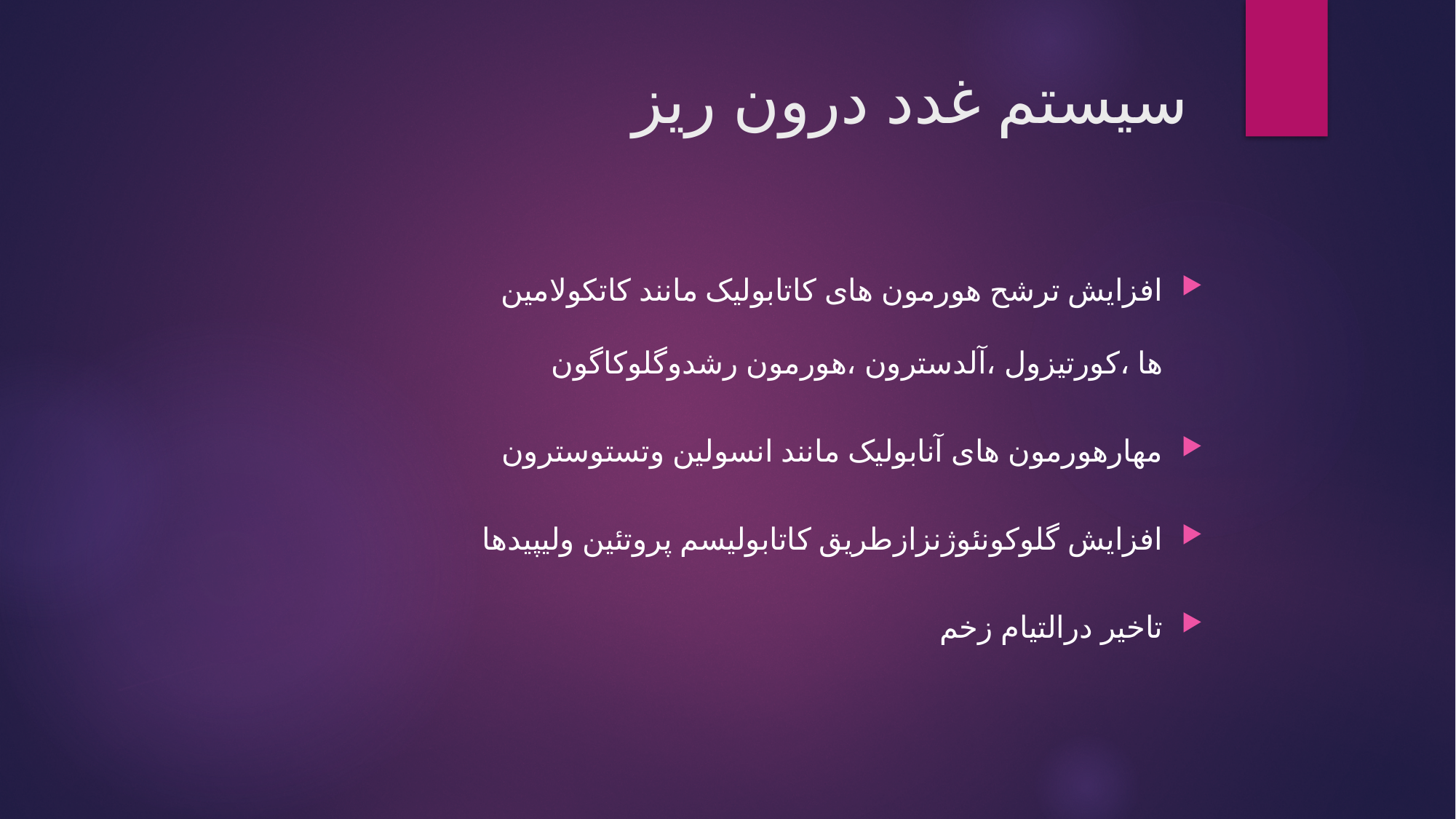

# سیستم غدد درون ریز
افزایش ترشح هورمون های کاتابولیک مانند کاتکولامین ها ،کورتیزول ،آلدسترون ،هورمون رشدوگلوکاگون
مهارهورمون های آنابولیک مانند انسولین وتستوسترون
افزایش گلوکونئوژنزازطریق کاتابولیسم پروتئین ولیپیدها
تاخیر درالتیام زخم